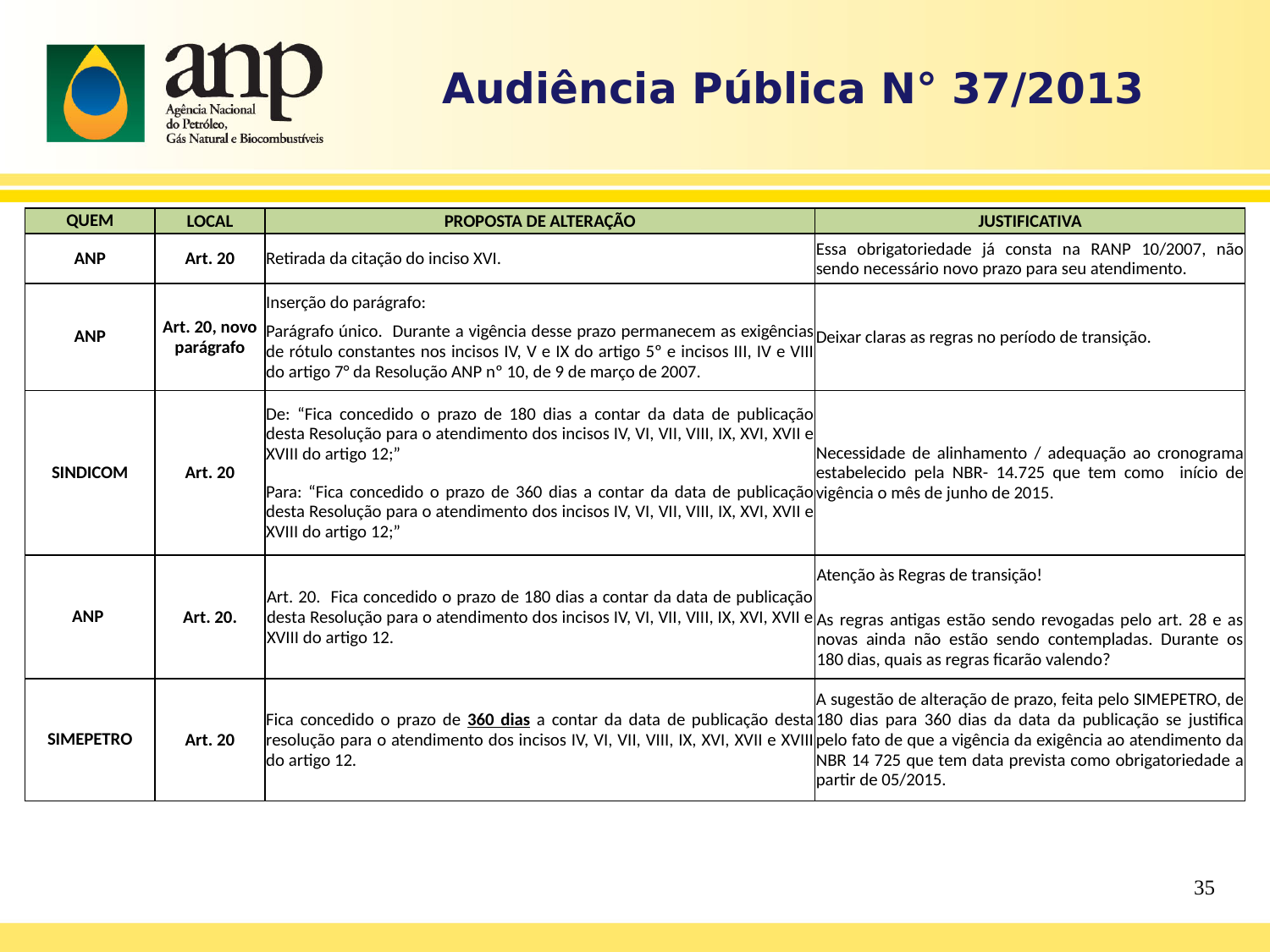

Audiência Pública N° 37/2013
| QUEM | LOCAL | PROPOSTA DE ALTERAÇÃO | JUSTIFICATIVA |
| --- | --- | --- | --- |
| ANP | Art. 20 | Retirada da citação do inciso XVI. | Essa obrigatoriedade já consta na RANP 10/2007, não sendo necessário novo prazo para seu atendimento. |
| --- | --- | --- | --- |
| ANP | Art. 20, novo parágrafo | Inserção do parágrafo: Parágrafo único. Durante a vigência desse prazo permanecem as exigências de rótulo constantes nos incisos IV, V e IX do artigo 5º e incisos III, IV e VIII do artigo 7° da Resolução ANP nº 10, de 9 de março de 2007. | Deixar claras as regras no período de transição. |
| SINDICOM | Art. 20 | De: “Fica concedido o prazo de 180 dias a contar da data de publicação desta Resolução para o atendimento dos incisos IV, VI, VII, VIII, IX, XVI, XVII e XVIII do artigo 12;” Para: “Fica concedido o prazo de 360 dias a contar da data de publicação desta Resolução para o atendimento dos incisos IV, VI, VII, VIII, IX, XVI, XVII e XVIII do artigo 12;” | Necessidade de alinhamento / adequação ao cronograma estabelecido pela NBR- 14.725 que tem como início de vigência o mês de junho de 2015. |
| ANP | Art. 20. | Art. 20. Fica concedido o prazo de 180 dias a contar da data de publicação desta Resolução para o atendimento dos incisos IV, VI, VII, VIII, IX, XVI, XVII e XVIII do artigo 12. | Atenção às Regras de transição! As regras antigas estão sendo revogadas pelo art. 28 e as novas ainda não estão sendo contempladas. Durante os 180 dias, quais as regras ficarão valendo? |
| SIMEPETRO | Art. 20 | Fica concedido o prazo de 360 dias a contar da data de publicação desta resolução para o atendimento dos incisos IV, VI, VII, VIII, IX, XVI, XVII e XVIII do artigo 12. | A sugestão de alteração de prazo, feita pelo SIMEPETRO, de 180 dias para 360 dias da data da publicação se justifica pelo fato de que a vigência da exigência ao atendimento da NBR 14 725 que tem data prevista como obrigatoriedade a partir de 05/2015. |